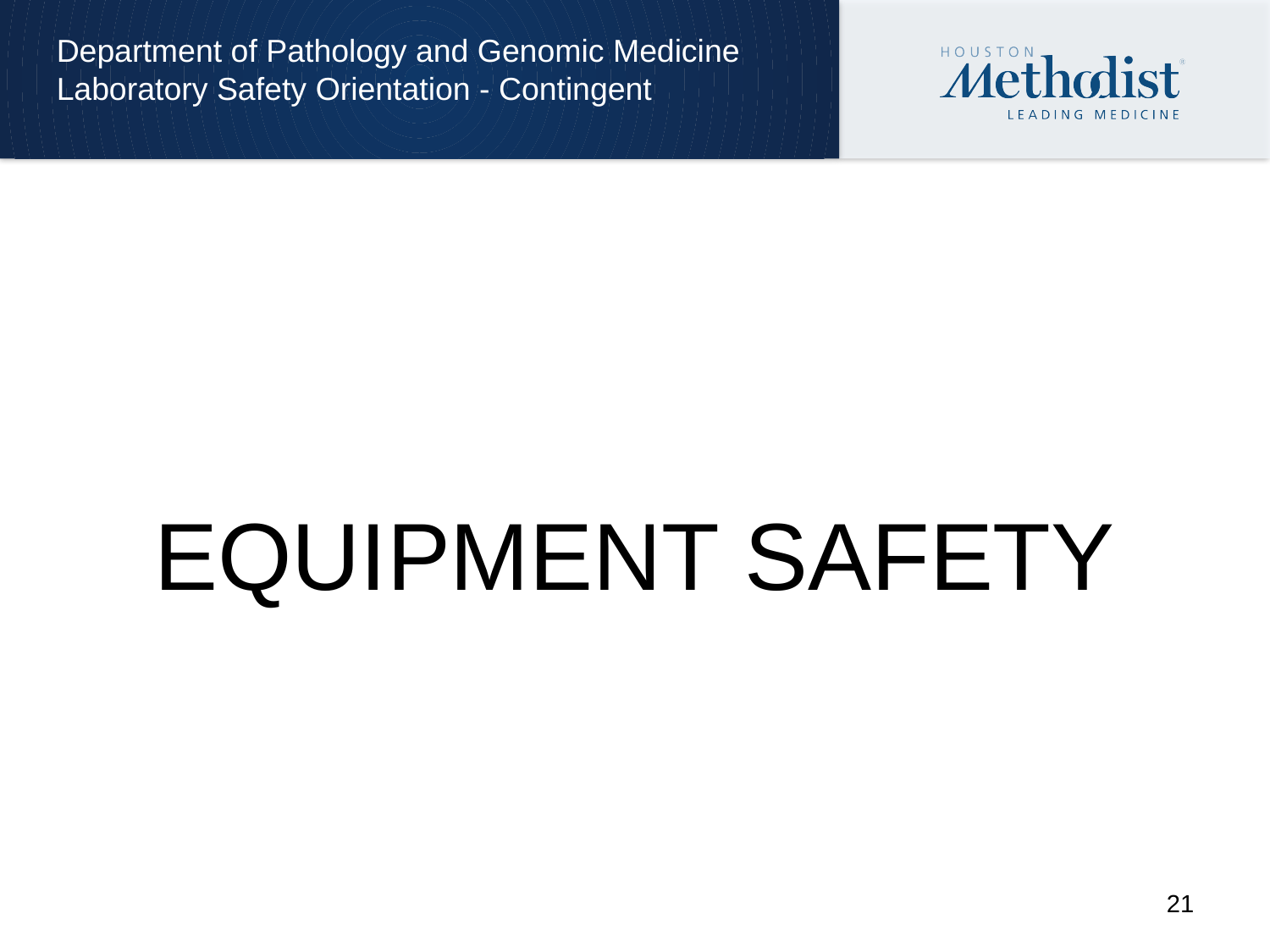

Department of Pathology and Genomic Medicine Laboratory Safety Orientation - Contingent

EQUIPMENT SAFETY